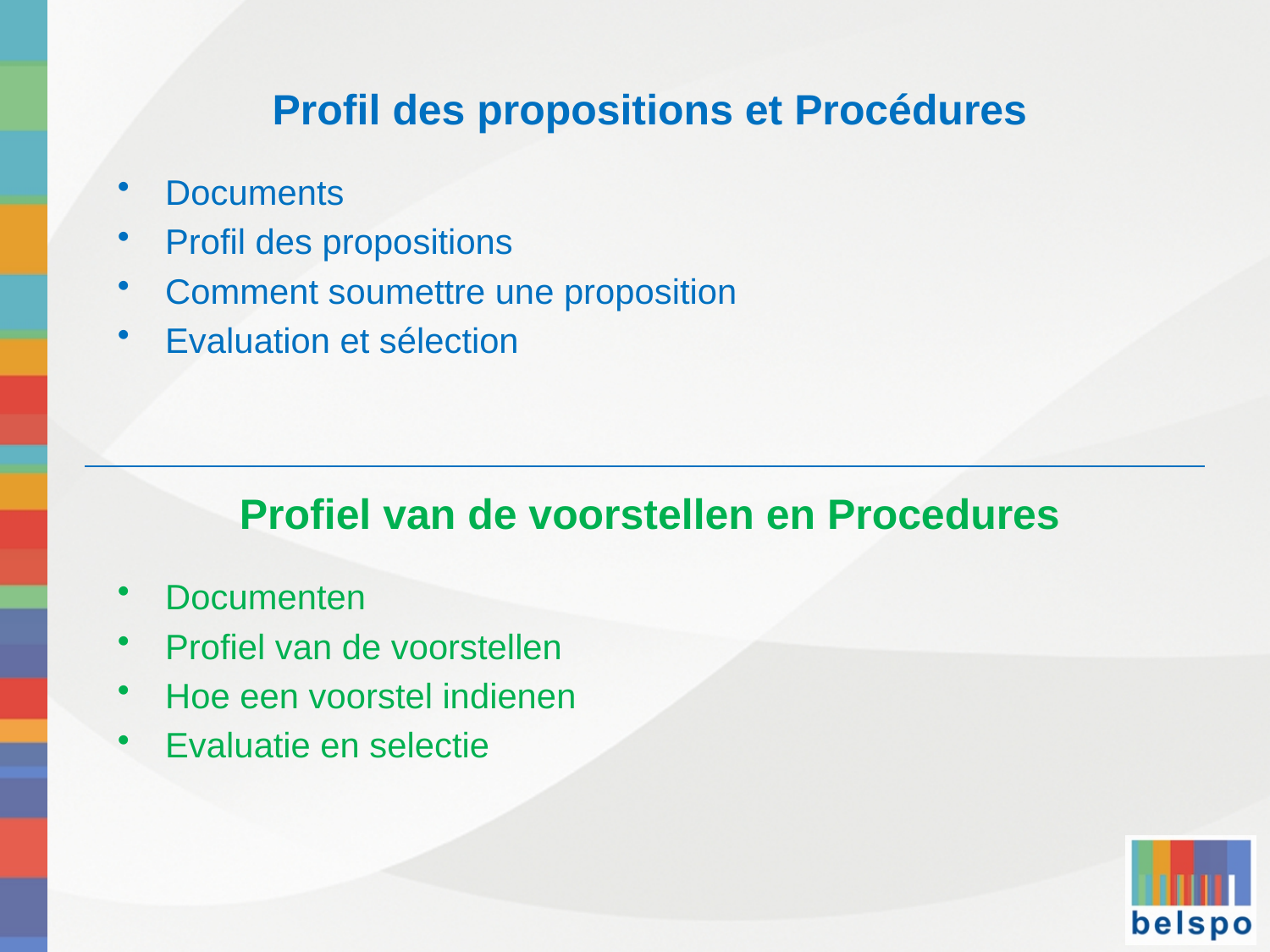

Profil des propositions et Procédures

Documents
Profil des propositions
Comment soumettre une proposition
Evaluation et sélection

Profiel van de voorstellen en Procedures

Documenten
Profiel van de voorstellen
Hoe een voorstel indienen
Evaluatie en selectie